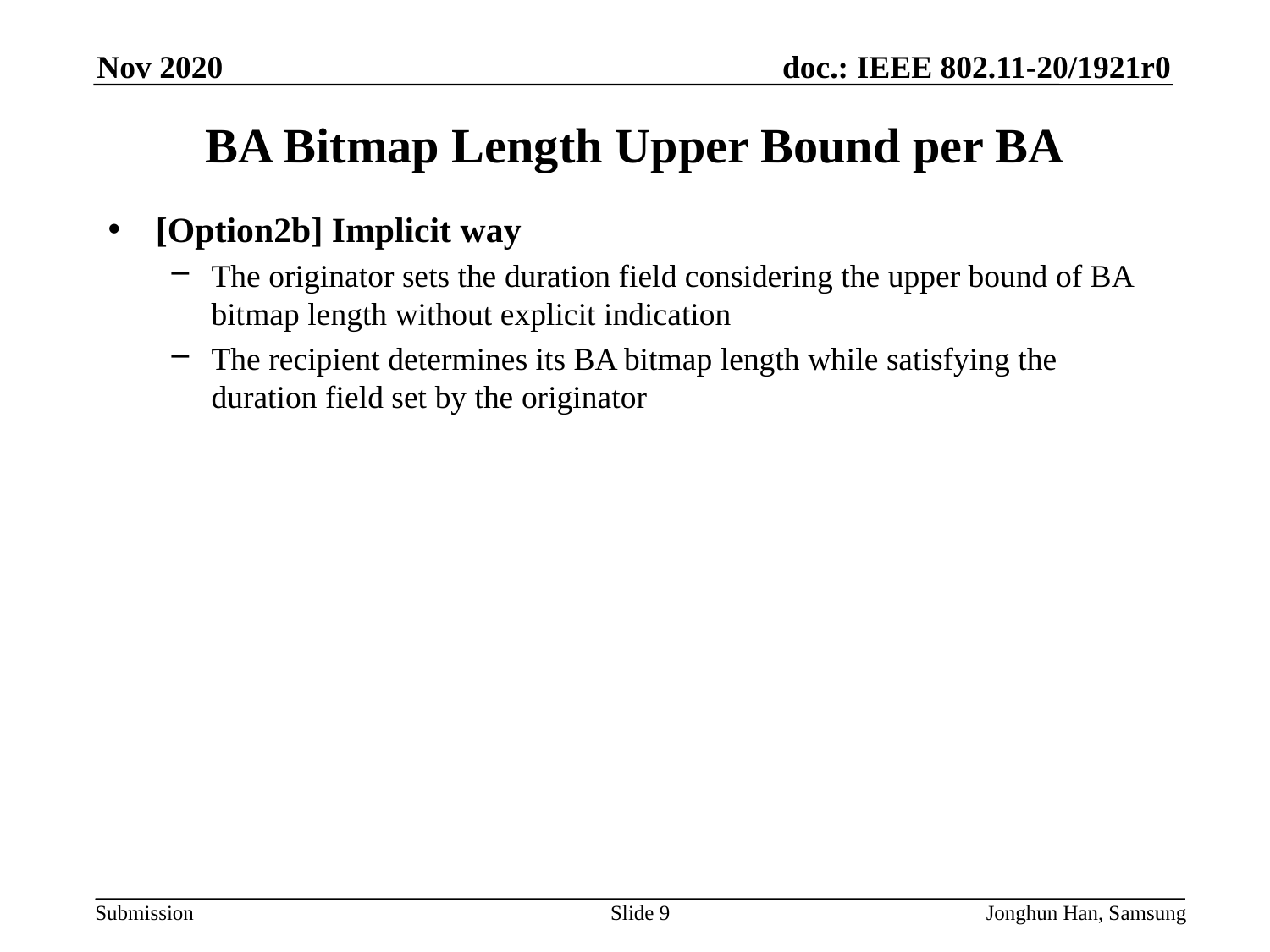

Nov 2020
# BA Bitmap Length Upper Bound per BA
[Option2b] Implicit way
The originator sets the duration field considering the upper bound of BA bitmap length without explicit indication
The recipient determines its BA bitmap length while satisfying the duration field set by the originator

Slide 9
Jonghun Han, Samsung